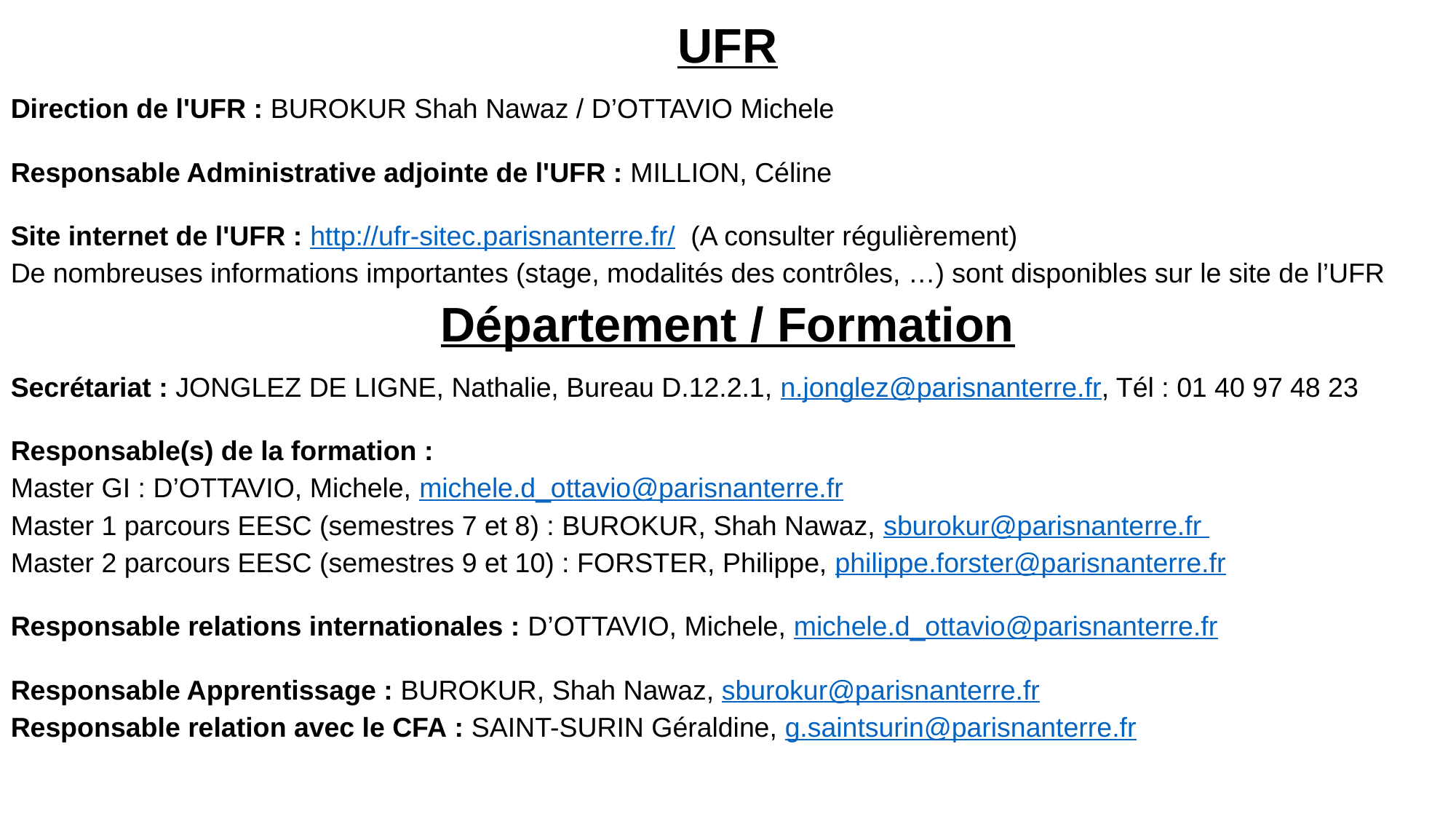

UFR
Direction de l'UFR : BUROKUR Shah Nawaz / D’OTTAVIO Michele

Responsable Administrative adjointe de l'UFR : MILLION, Céline

Site internet de l'UFR : http://ufr-sitec.parisnanterre.fr/  (A consulter régulièrement)
De nombreuses informations importantes (stage, modalités des contrôles, …) sont disponibles sur le site de l’UFR
Département / Formation
Secrétariat : JONGLEZ DE LIGNE, Nathalie, Bureau D.12.2.1, n.jonglez@parisnanterre.fr, Tél : 01 40 97 48 23

Responsable(s) de la formation :
Master GI : D’OTTAVIO, Michele, michele.d_ottavio@parisnanterre.fr
Master 1 parcours EESC (semestres 7 et 8) : BUROKUR, Shah Nawaz, sburokur@parisnanterre.fr
Master 2 parcours EESC (semestres 9 et 10) : FORSTER, Philippe, philippe.forster@parisnanterre.fr

Responsable relations internationales : D’OTTAVIO, Michele, michele.d_ottavio@parisnanterre.fr

Responsable Apprentissage : BUROKUR, Shah Nawaz, sburokur@parisnanterre.fr
Responsable relation avec le CFA : SAINT-SURIN Géraldine, g.saintsurin@parisnanterre.fr